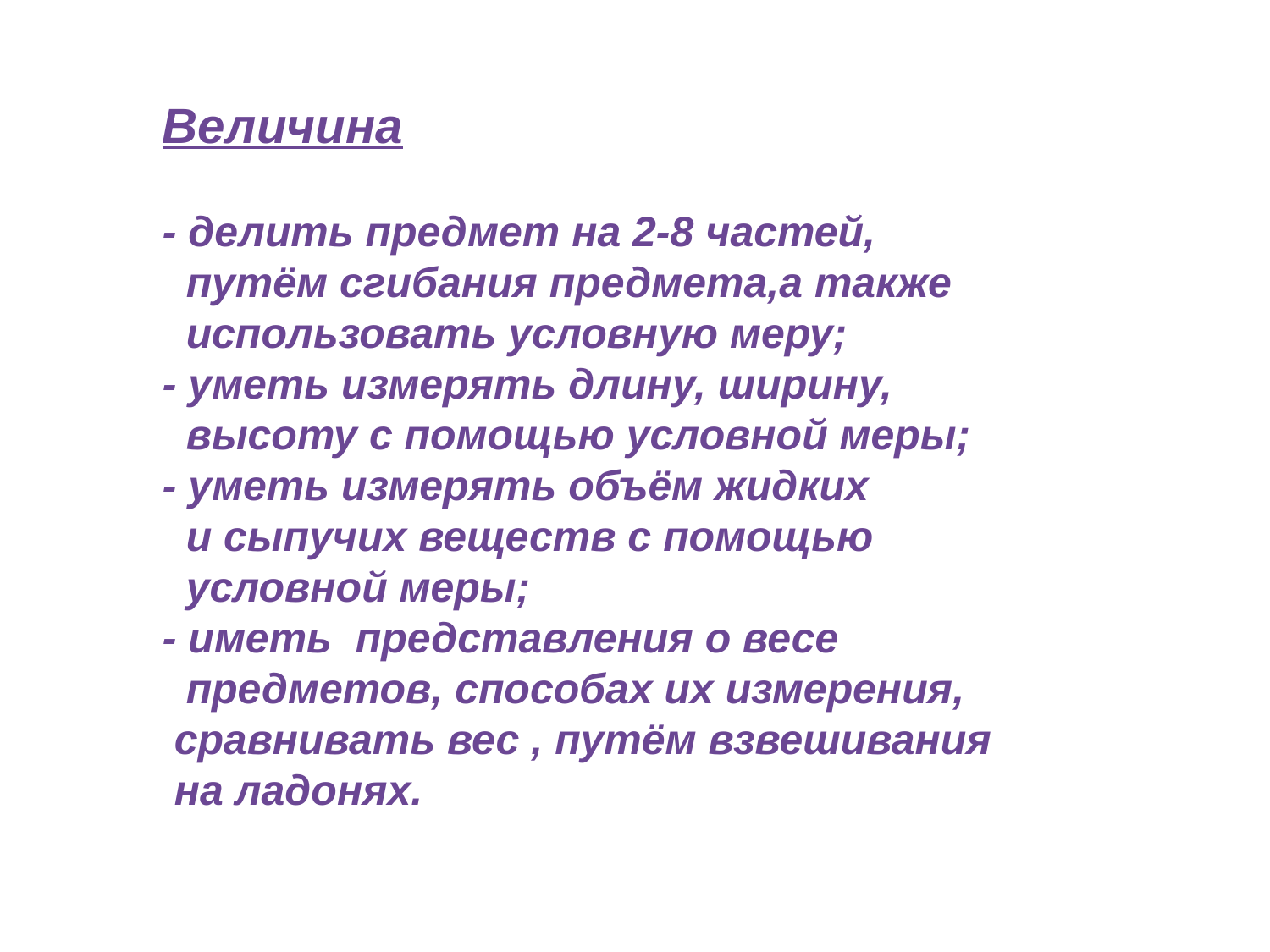

Величина

- делить предмет на 2-8 частей,
  путём сгибания предмета,а также
  использовать условную меру;
- уметь измерять длину, ширину,
  высоту с помощью условной меры;
- уметь измерять объём жидких
  и сыпучих веществ с помощью
  условной меры;
- иметь  представления о весе
  предметов, способах их измерения,
 сравнивать вес , путём взвешивания
 на ладонях.